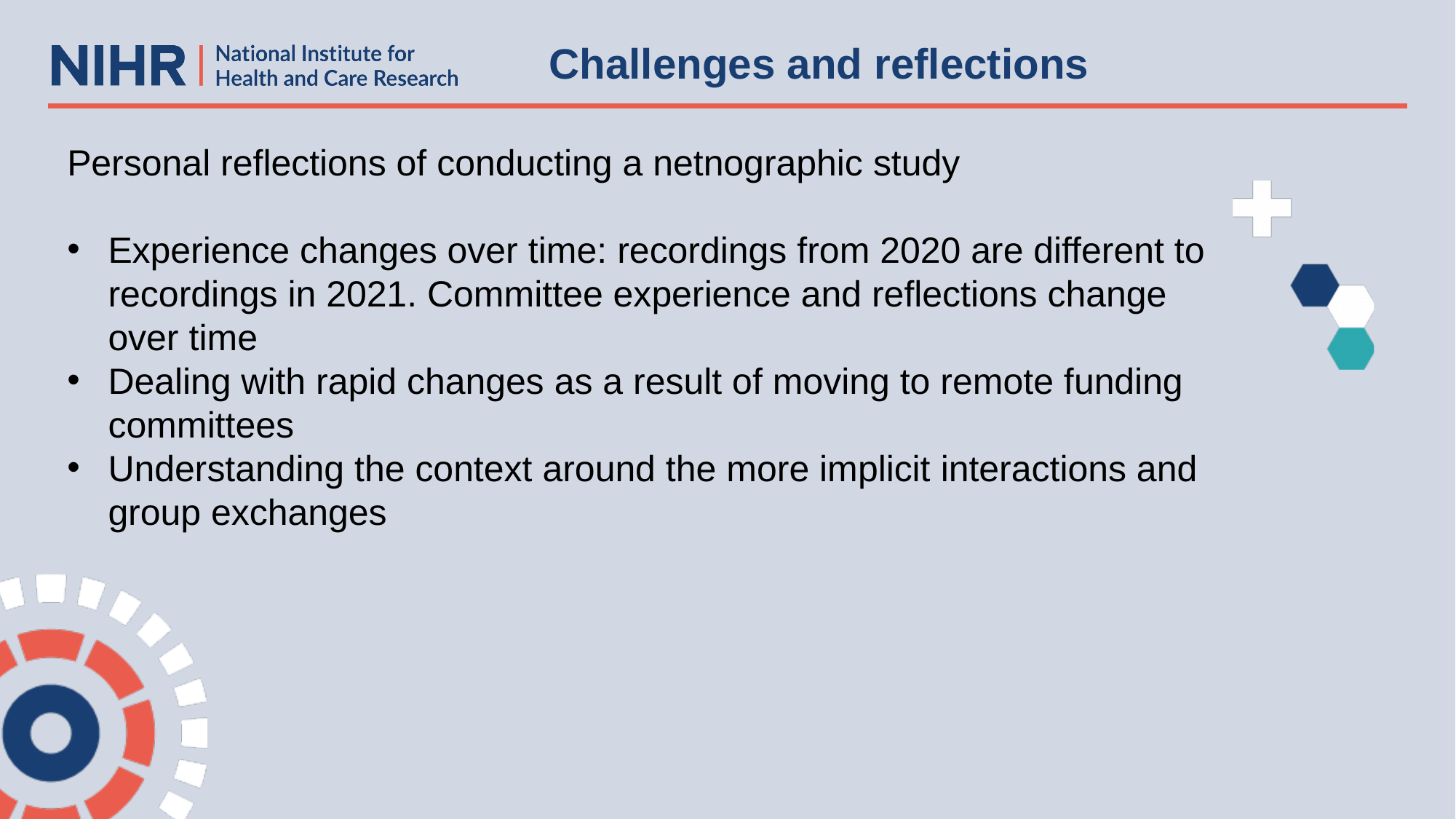

Challenges and reflections
Personal reflections of conducting a netnographic study

Experience changes over time: recordings from 2020 are different to recordings in 2021. Committee experience and reflections change over time
Dealing with rapid changes as a result of moving to remote funding committees
Understanding the context around the more implicit interactions and group exchanges